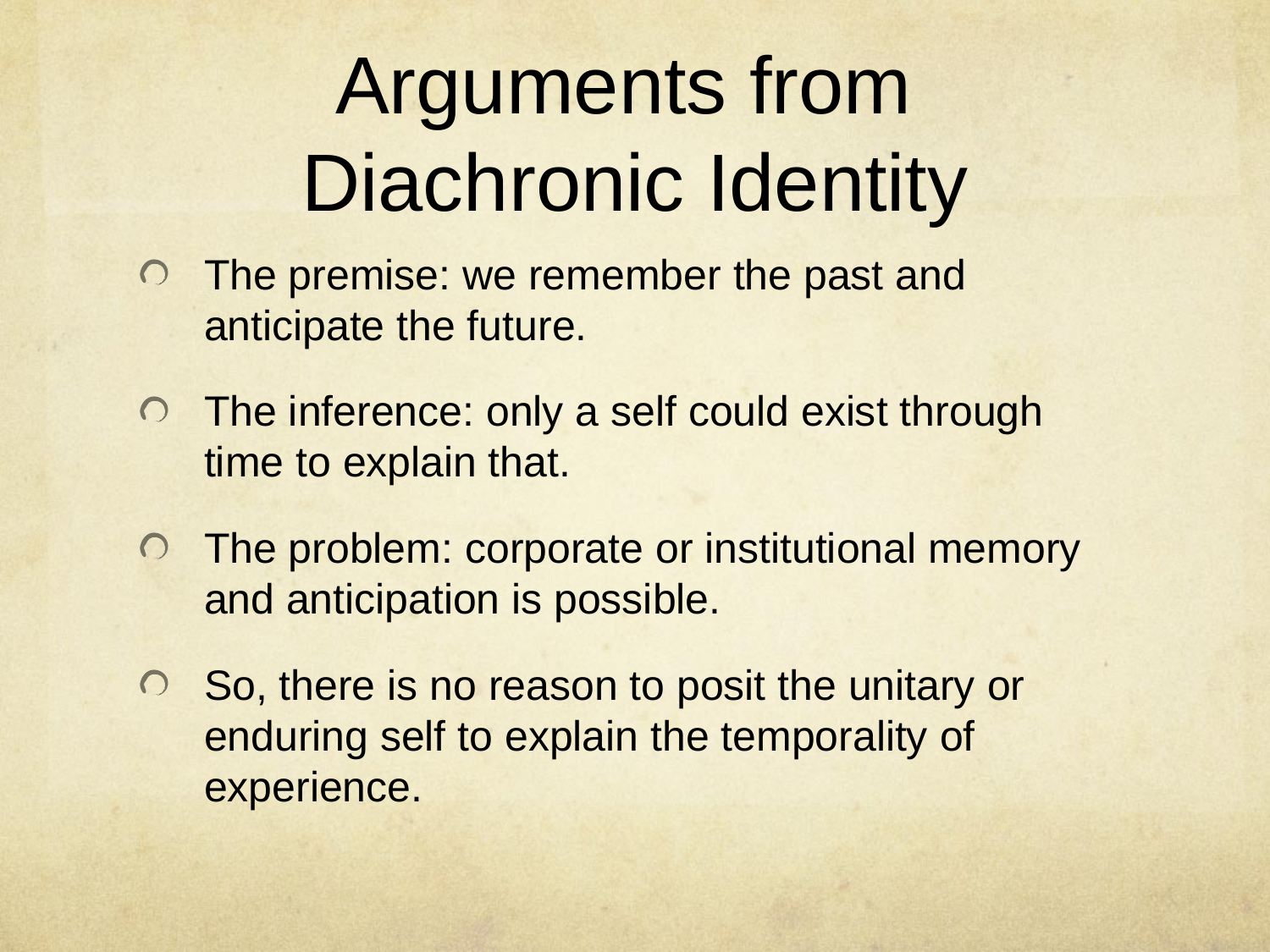

# Arguments from Diachronic Identity
The premise: we remember the past and anticipate the future.
The inference: only a self could exist through time to explain that.
The problem: corporate or institutional memory and anticipation is possible.
So, there is no reason to posit the unitary or enduring self to explain the temporality of experience.